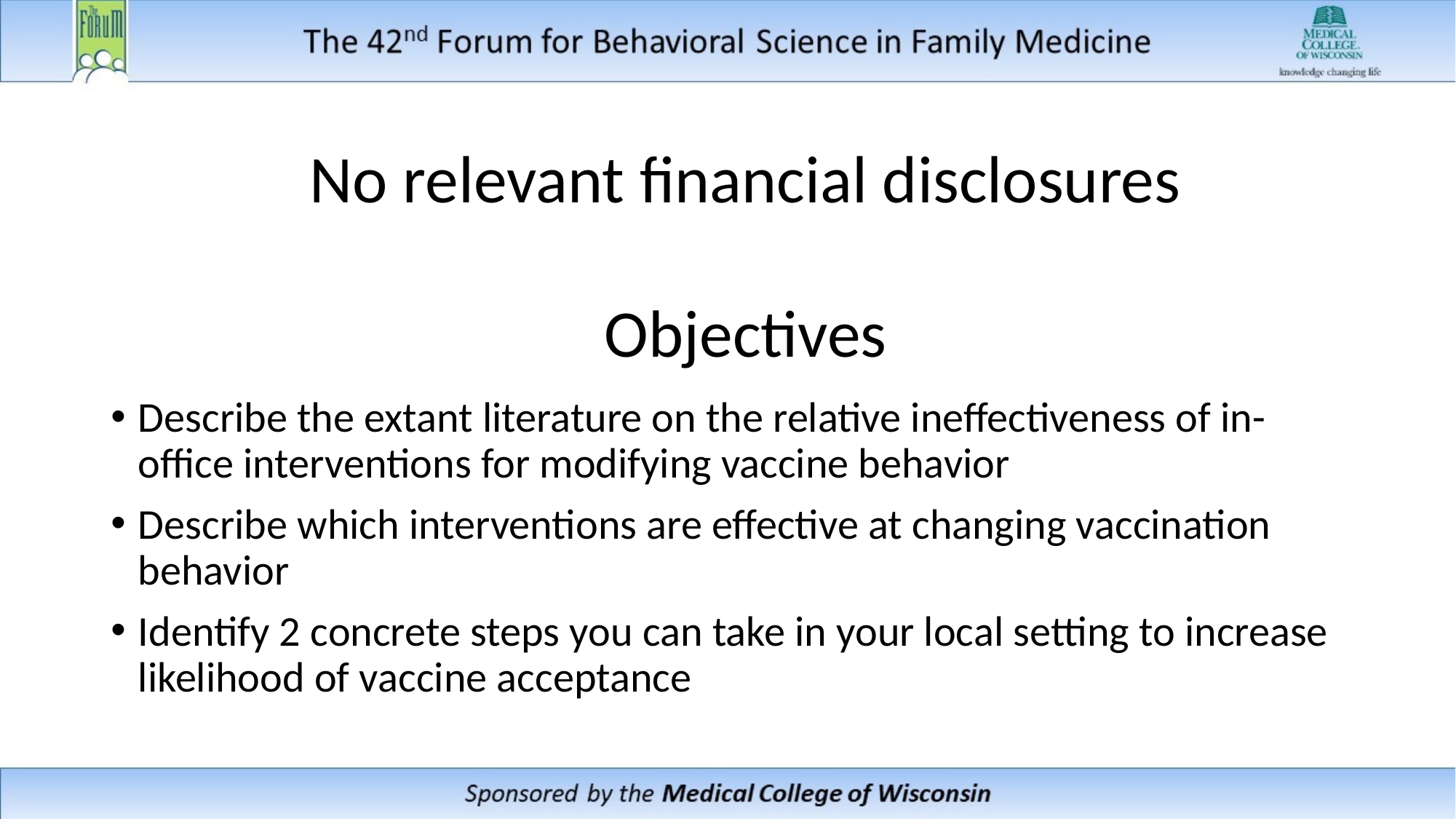

No relevant financial disclosures
# Objectives
Describe the extant literature on the relative ineffectiveness of in-office interventions for modifying vaccine behavior
Describe which interventions are effective at changing vaccination behavior
Identify 2 concrete steps you can take in your local setting to increase likelihood of vaccine acceptance